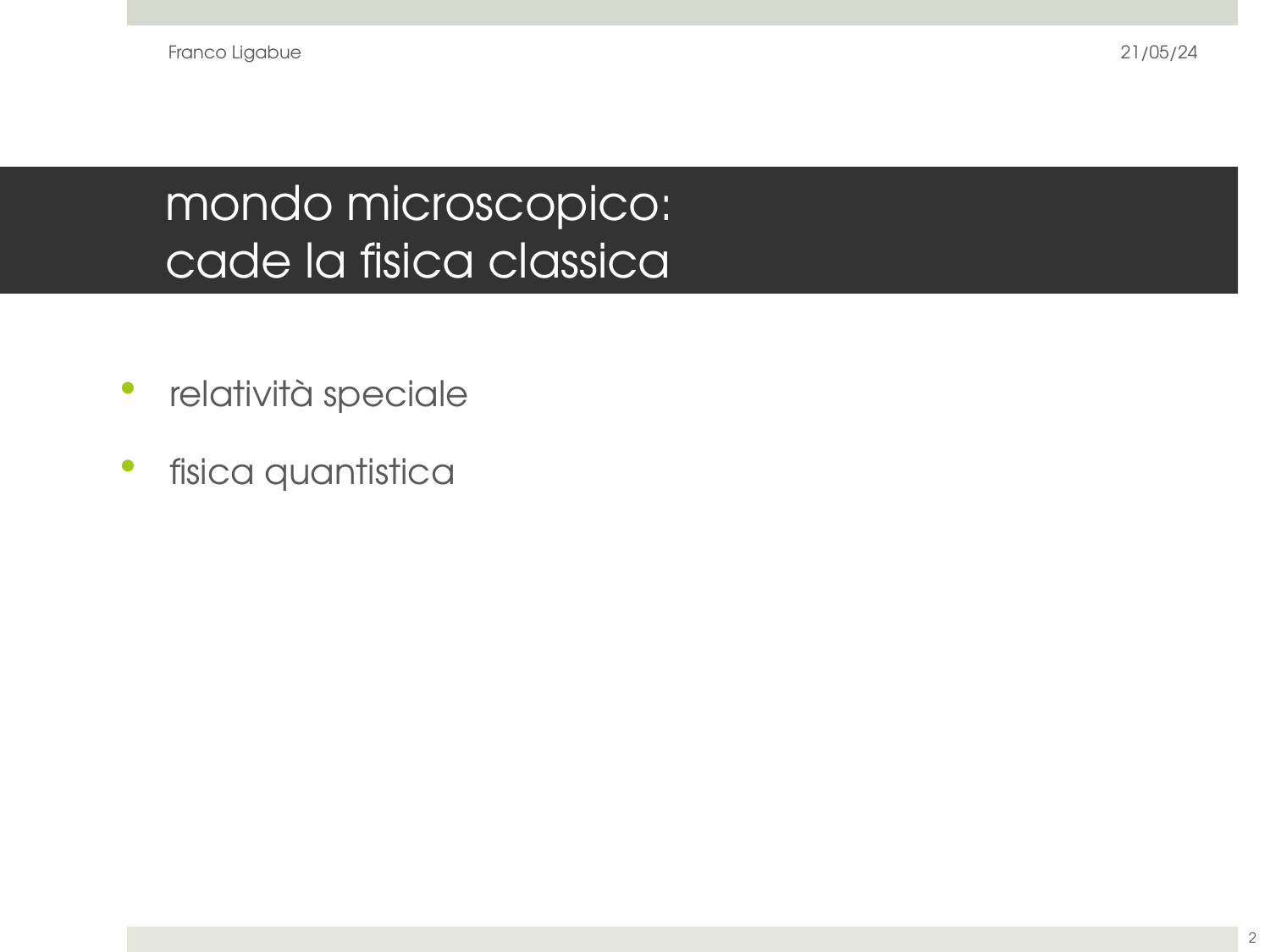

Franco Ligabue
21/05/24
# mondo microscopico: cade la fisica classica
relatività speciale
fisica quantistica
2